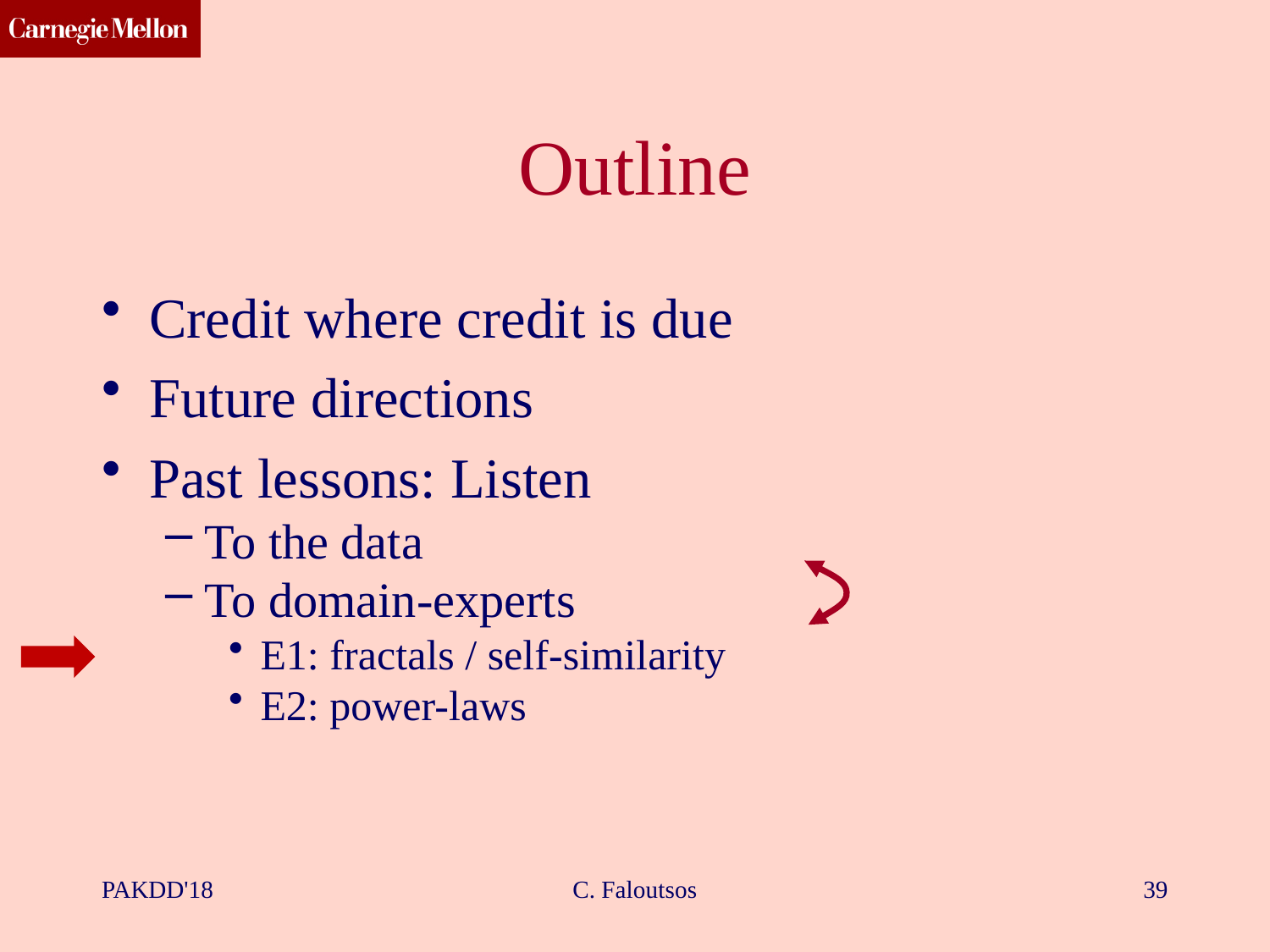

Outline
Credit where credit is due
Future directions
Past lessons: Listen
To the data
To domain-experts
E1: fractals / self-similarity
E2: power-laws

PAKDD'18
C. Faloutsos
39